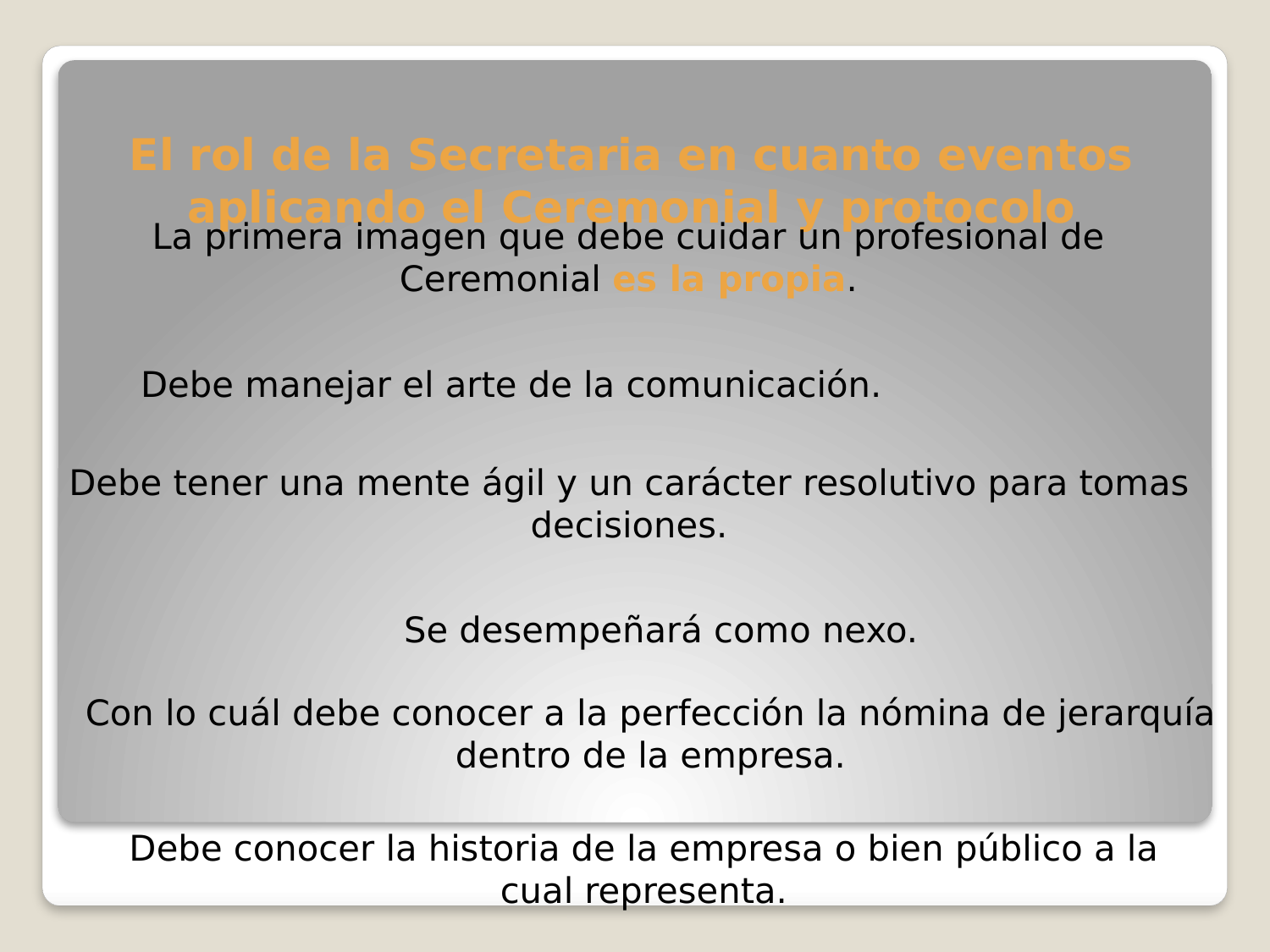

# El rol de la Secretaria en cuanto eventos aplicando el Ceremonial y protocolo
La primera imagen que debe cuidar un profesional de Ceremonial es la propia.
Debe manejar el arte de la comunicación.
Debe tener una mente ágil y un carácter resolutivo para tomas decisiones.
  Se desempeñará como nexo.
Con lo cuál debe conocer a la perfección la nómina de jerarquía dentro de la empresa.
Debe conocer la historia de la empresa o bien público a la cual representa.